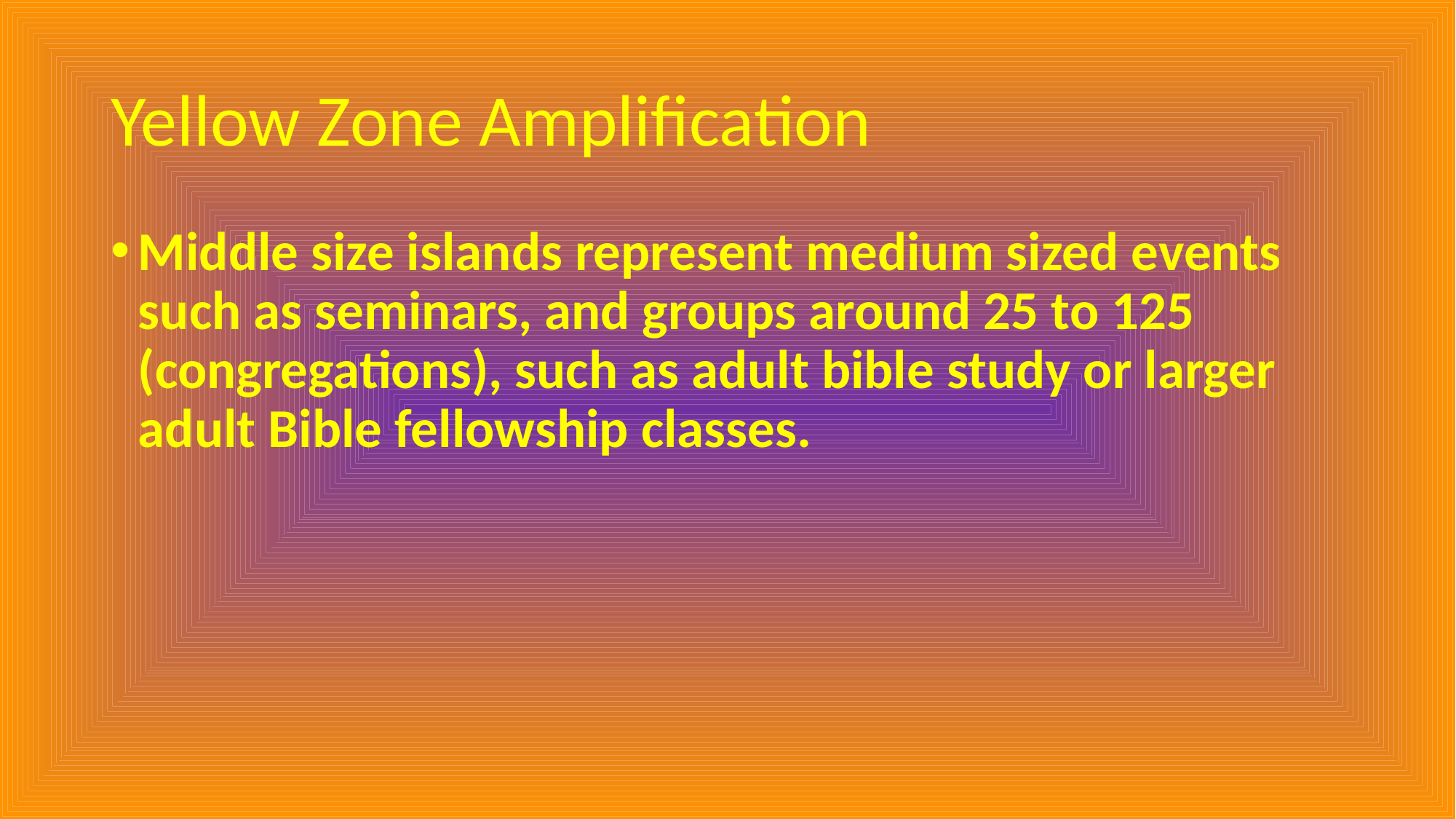

# Yellow Zone Amplification
Middle size islands represent medium sized events such as seminars, and groups around 25 to 125  (congregations), such as adult bible study or larger adult Bible fellowship classes.